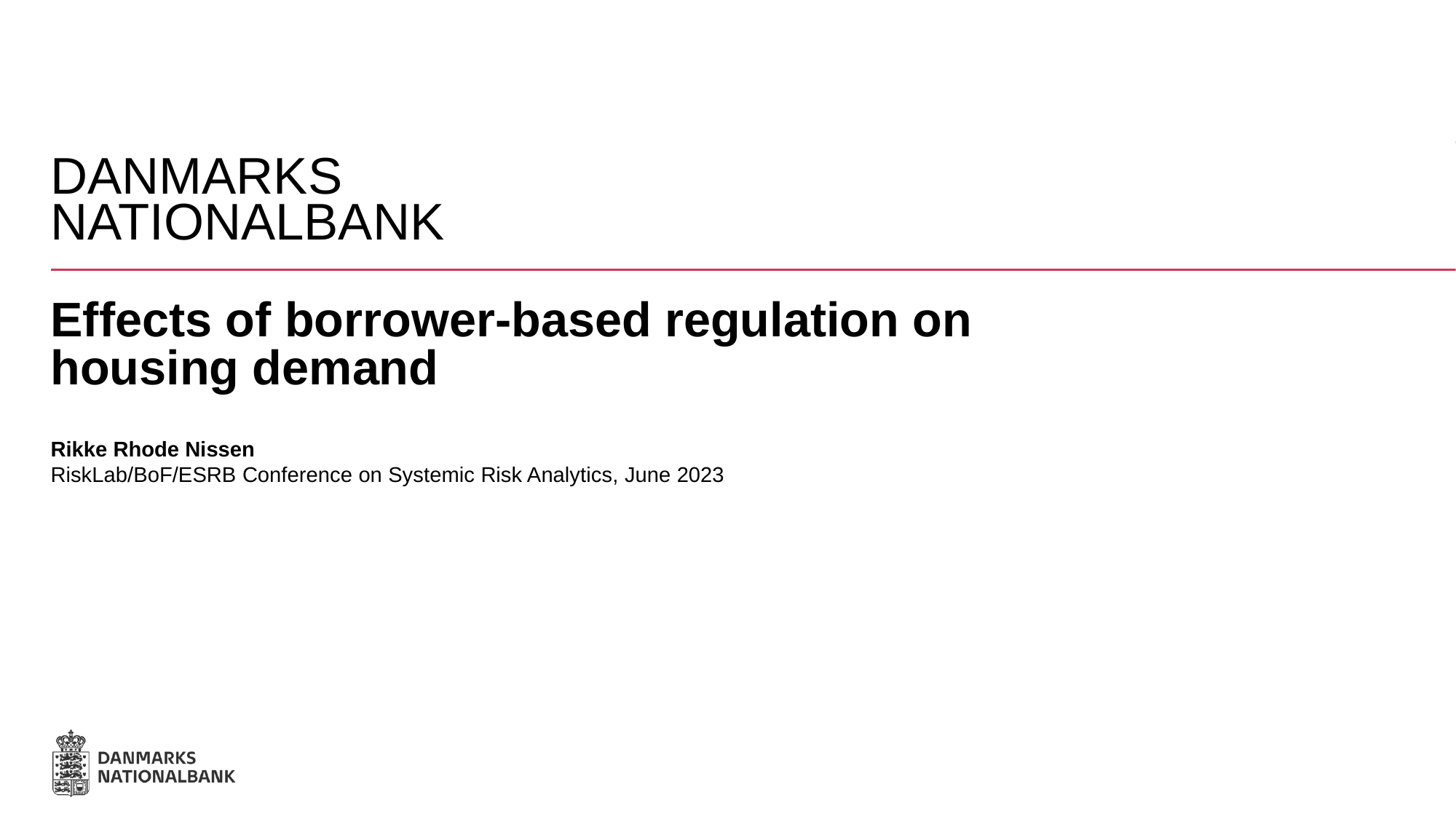

# Effects of borrower-based regulation on housing demand

Rikke Rhode Nissen
RiskLab/BoF/ESRB Conference on Systemic Risk Analytics, June 2023

27. maj 2023
1